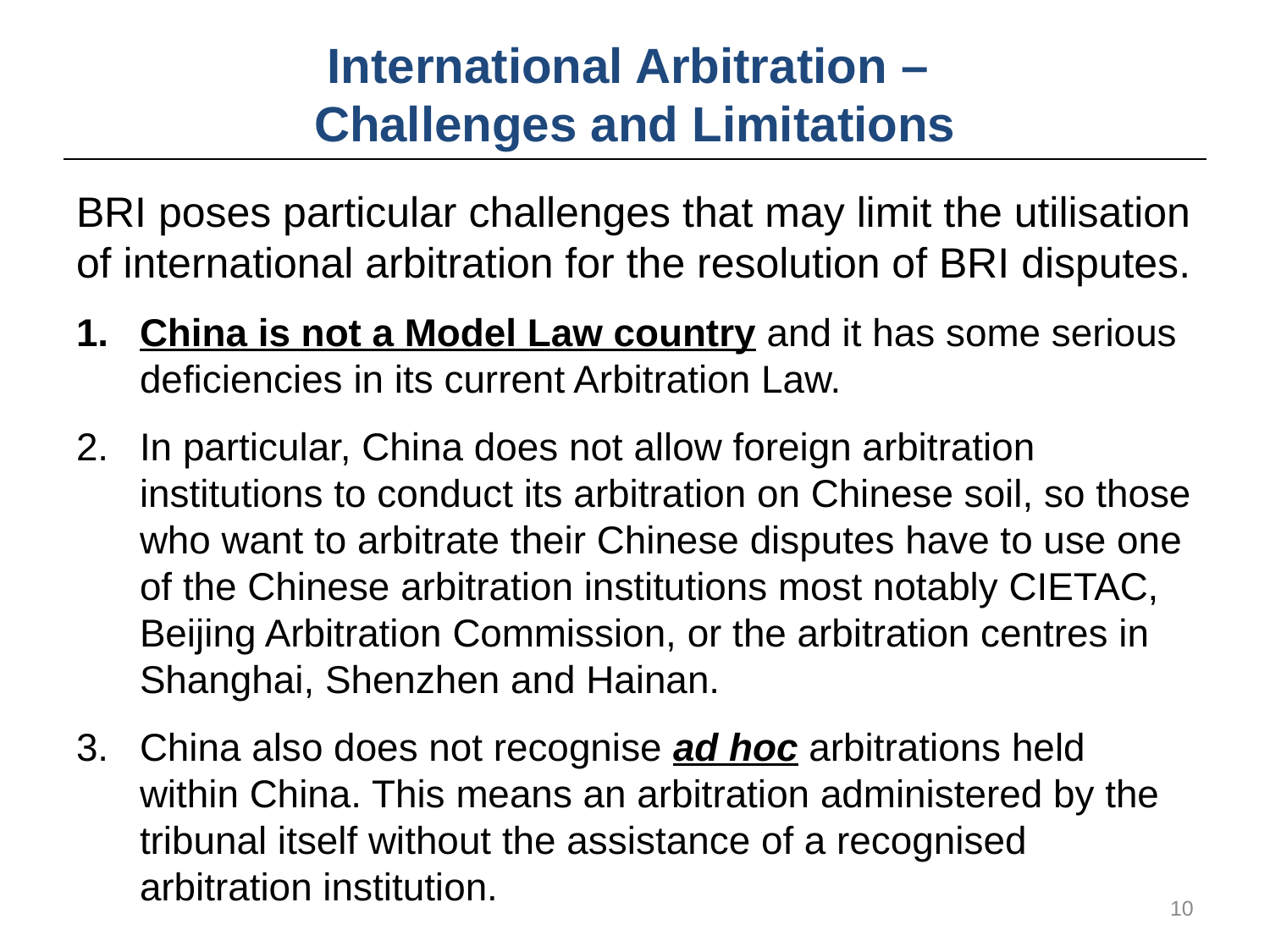

# International Arbitration – Challenges and Limitations
BRI poses particular challenges that may limit the utilisation of international arbitration for the resolution of BRI disputes.
China is not a Model Law country and it has some serious deficiencies in its current Arbitration Law.
In particular, China does not allow foreign arbitration institutions to conduct its arbitration on Chinese soil, so those who want to arbitrate their Chinese disputes have to use one of the Chinese arbitration institutions most notably CIETAC, Beijing Arbitration Commission, or the arbitration centres in Shanghai, Shenzhen and Hainan.
China also does not recognise ad hoc arbitrations held within China. This means an arbitration administered by the tribunal itself without the assistance of a recognised arbitration institution.
10